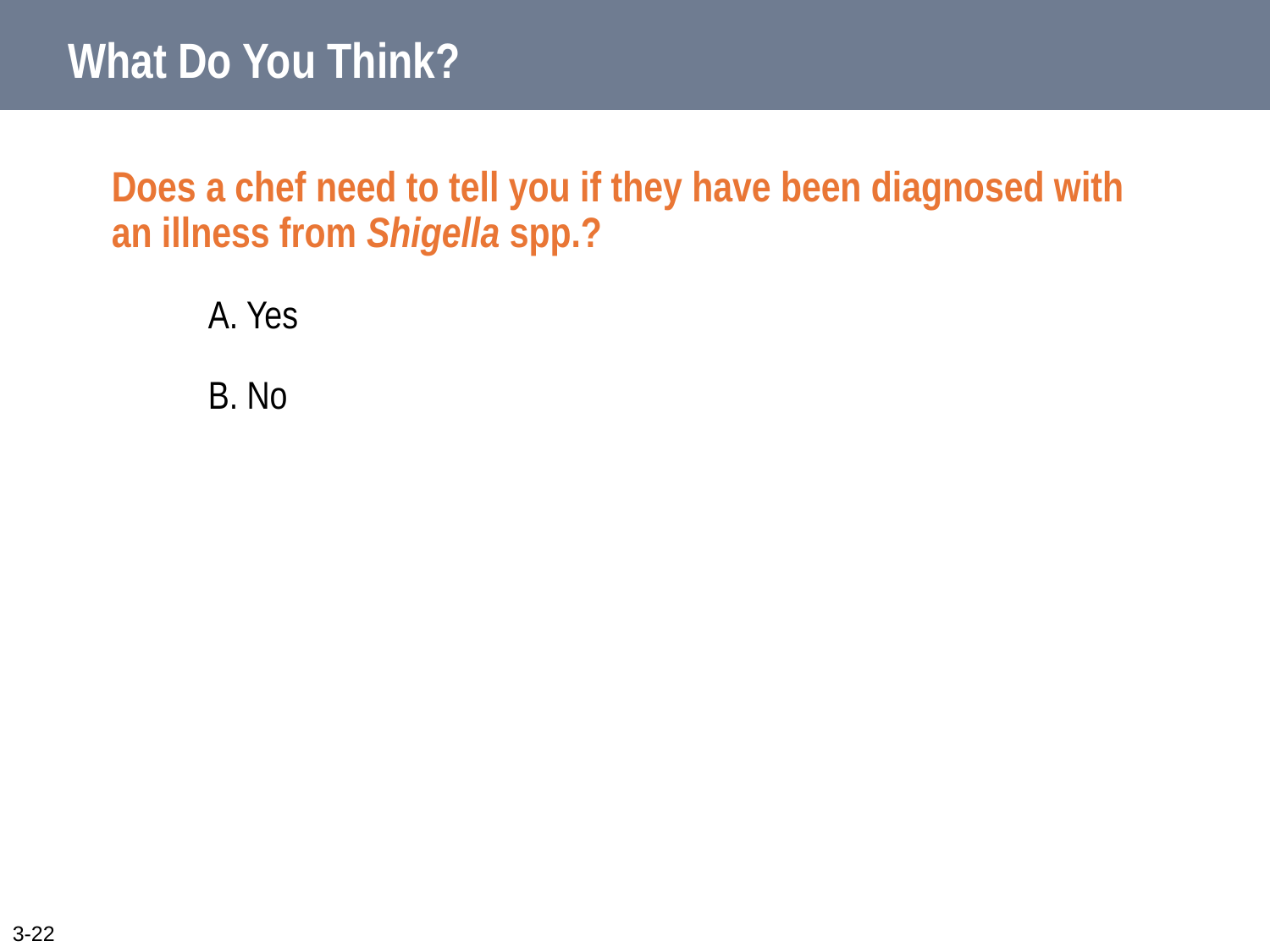

# What Do You Think?
Does a chef need to tell you if they have been diagnosed with
an illness from Shigella spp.?
A. Yes
B. No

3-22